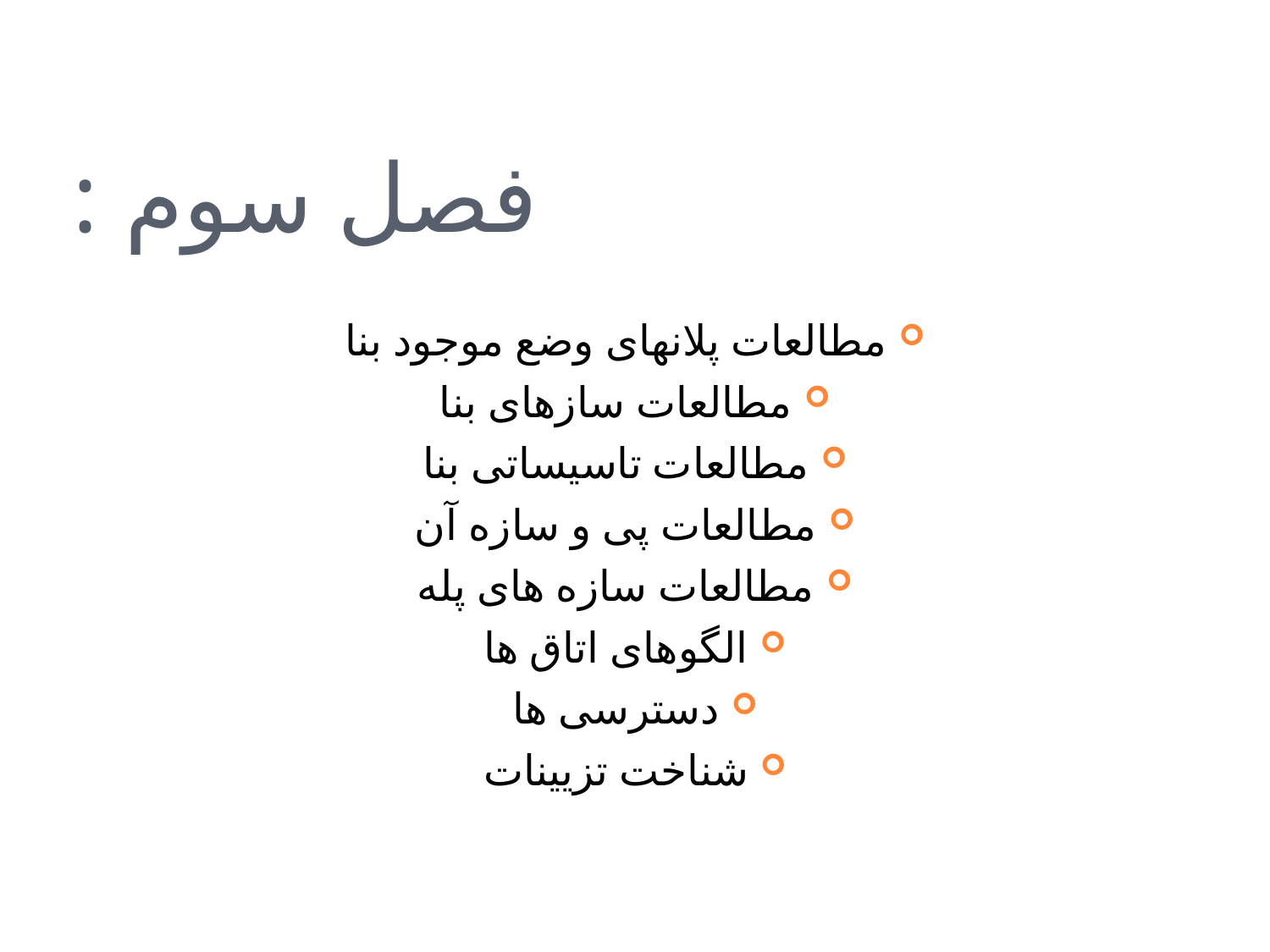

# فصل سوم :
مطالعات پلانهای وضع موجود بنا
مطالعات سازهای بنا
مطالعات تاسیساتی بنا
مطالعات پی و سازه آن
مطالعات سازه های پله
الگوهای اتاق ها
دسترسی ها
شناخت تزيینات